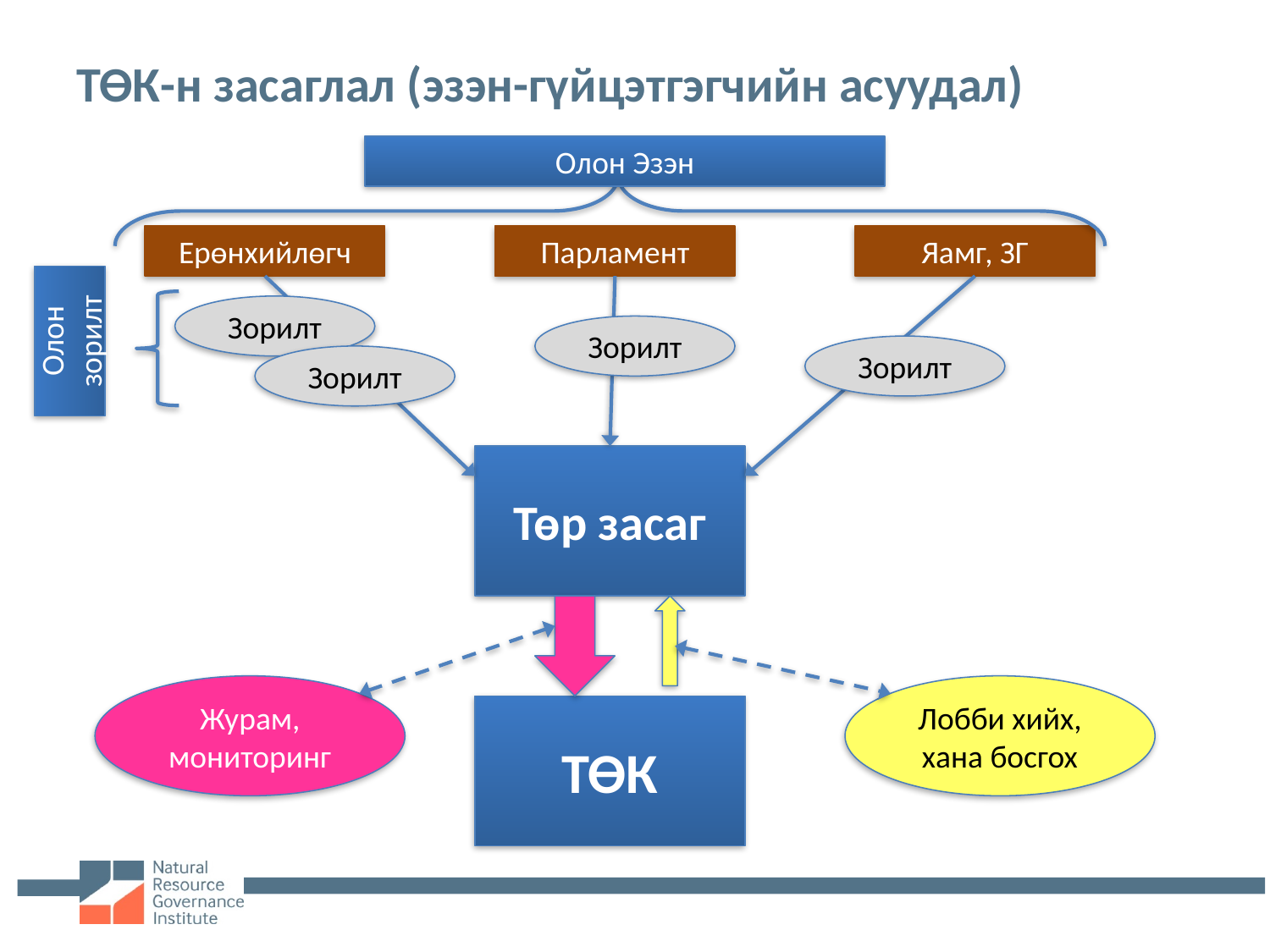

# ТӨК-н засаглал (эзэн-гүйцэтгэгчийн асуудал)
Олон Эзэн
Ерөнхийлөгч
Парламент
Яамг, ЗГ

Зорилт
Олон зорилт
Зорилт
Зорилт
Зорилт
Төр засаг

Журам, мониторинг
Лобби хийх, хана босгох
ТӨК